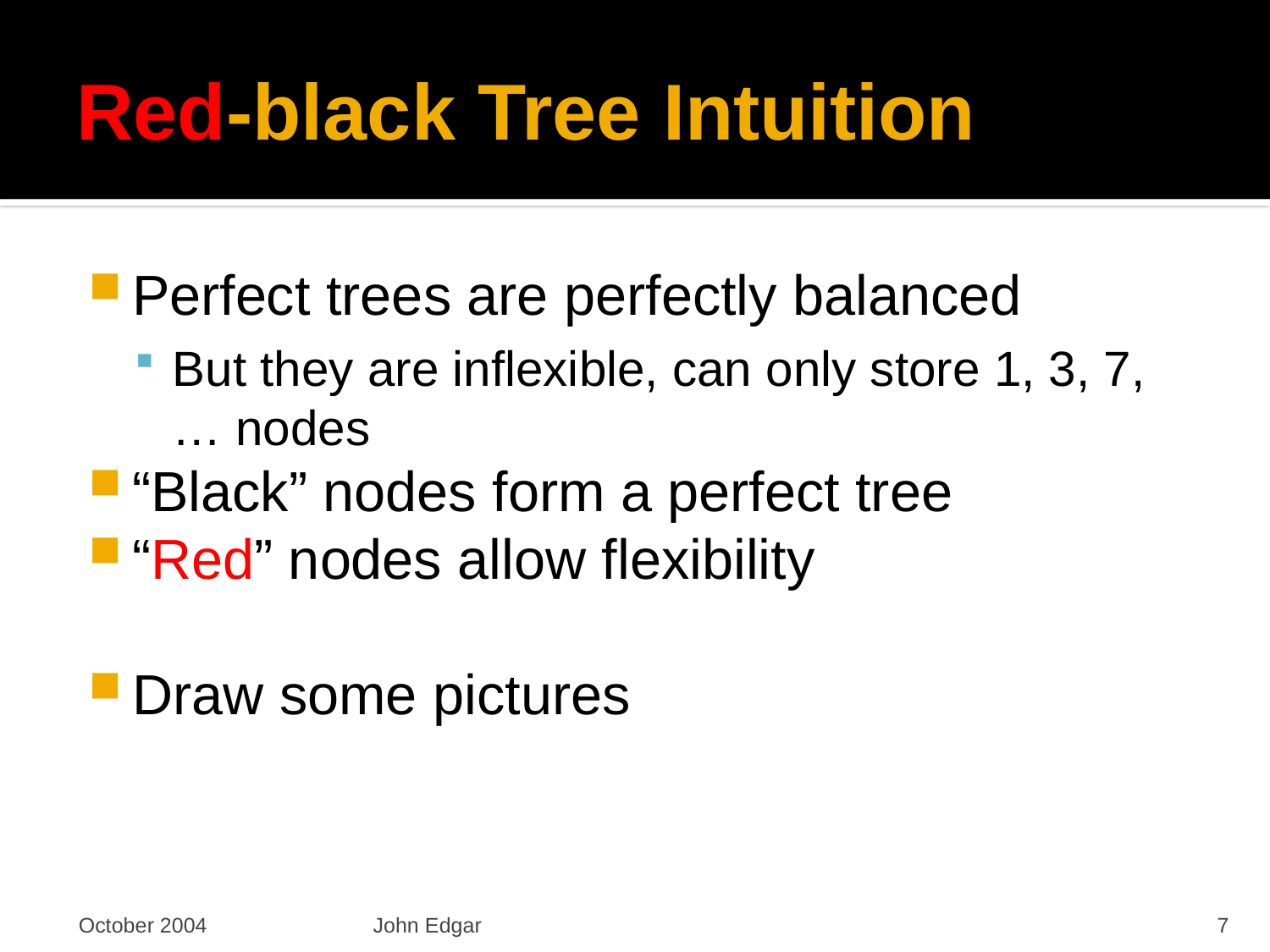

# Red-black Tree Intuition
Perfect trees are perfectly balanced
But they are inflexible, can only store 1, 3, 7, … nodes
“Black” nodes form a perfect tree
“Red” nodes allow flexibility

Draw some pictures
October 2004
John Edgar
7